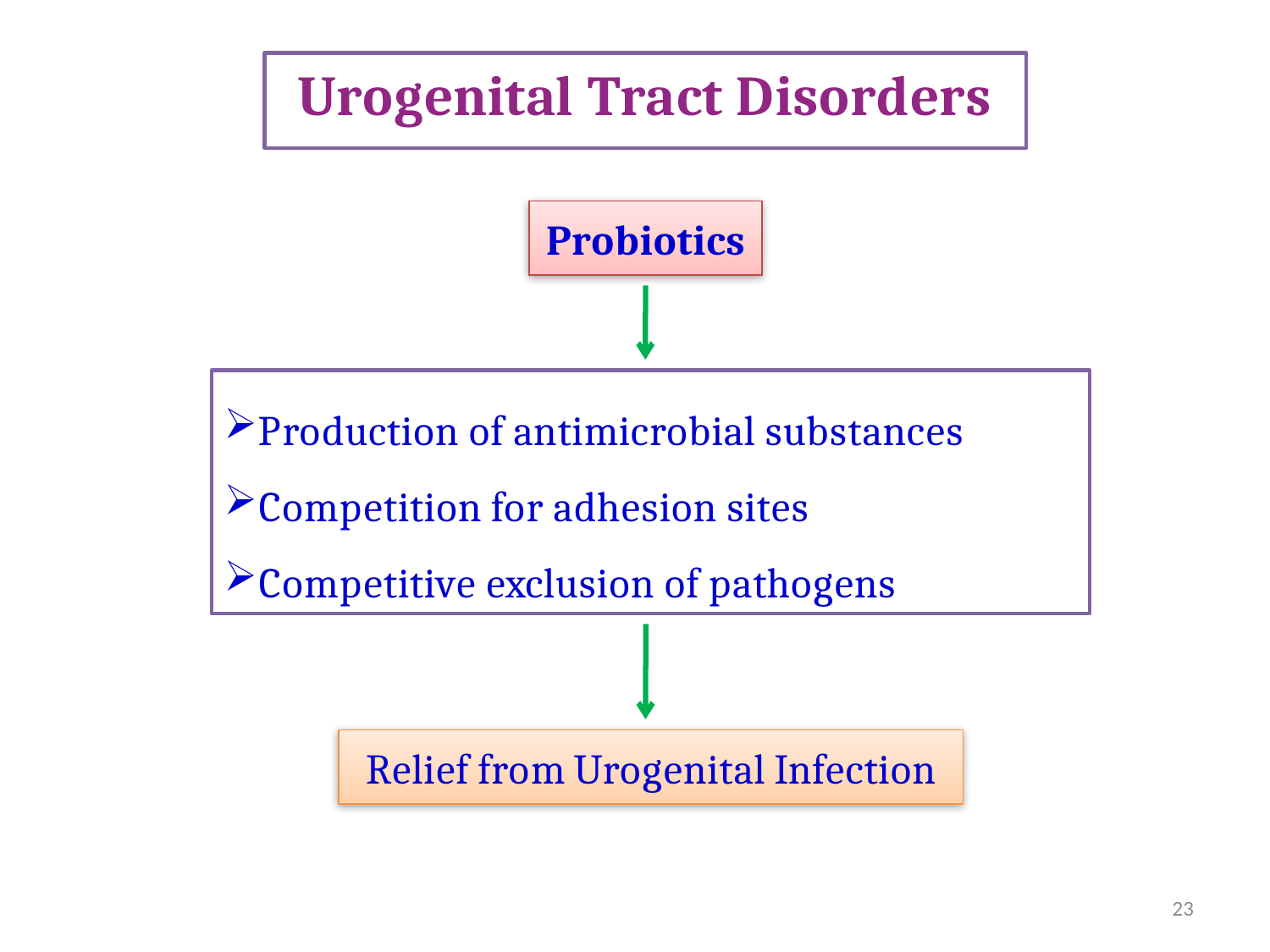

Urogenital Tract Disorders
Probiotics
Production of antimicrobial substances
Competition for adhesion sites
Competitive exclusion of pathogens
Relief from Urogenital Infection
23